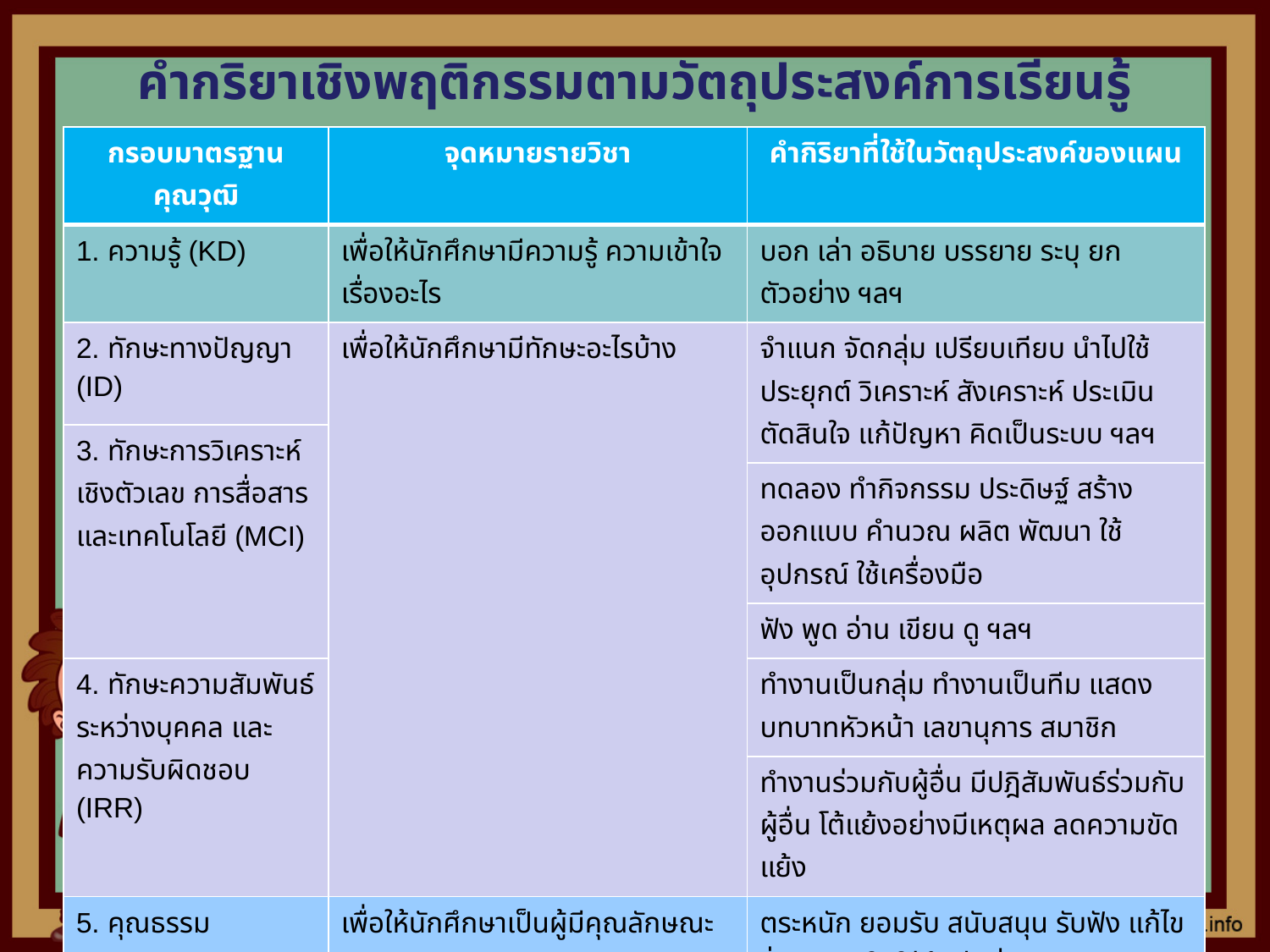

# คำกริยาเชิงพฤติกรรมตามวัตถุประสงค์การเรียนรู้
| กรอบมาตรฐานคุณวุฒิ | จุดหมายรายวิชา | คำกิริยาที่ใช้ในวัตถุประสงค์ของแผน |
| --- | --- | --- |
| 1. ความรู้ (KD) | เพื่อให้นักศึกษามีความรู้ ความเข้าใจ เรื่องอะไร | บอก เล่า อธิบาย บรรยาย ระบุ ยกตัวอย่าง ฯลฯ |
| 2. ทักษะทางปัญญา (ID) | เพื่อให้นักศึกษามีทักษะอะไรบ้าง | จำแนก จัดกลุ่ม เปรียบเทียบ นำไปใช้ ประยุกต์ วิเคราะห์ สังเคราะห์ ประเมิน ตัดสินใจ แก้ปัญหา คิดเป็นระบบ ฯลฯ |
| 3. ทักษะการวิเคราะห์เชิงตัวเลข การสื่อสารและเทคโนโลยี (MCI) |  |  |
|  |  | ทดลอง ทำกิจกรรม ประดิษฐ์ สร้าง ออกแบบ คำนวณ ผลิต พัฒนา ใช้ อุปกรณ์ ใช้เครื่องมือ |
|  |  | ฟัง พูด อ่าน เขียน ดู ฯลฯ |
| 4. ทักษะความสัมพันธ์ระหว่างบุคคล และความรับผิดชอบ (IRR) |  | ทำงานเป็นกลุ่ม ทำงานเป็นทีม แสดง บทบาทหัวหน้า เลขานุการ สมาชิก |
|  |  | ทำงานร่วมกับผู้อื่น มีปฎิสัมพันธ์ร่วมกับผู้อื่น โต้แย้งอย่างมีเหตุผล ลดความขัดแย้ง |
| 5. คุณธรรม จริยธรรม (ME) | เพื่อให้นักศึกษาเป็นผู้มีคุณลักษณะอันพึงประสงค์ ของรายวิชา | ตระหนัก ยอมรับ สนับสนุน รับฟัง แก้ไข ชื่นชม พอใจ ใฝ่รู้ มุ่งมั่น มีจิตอาสา |